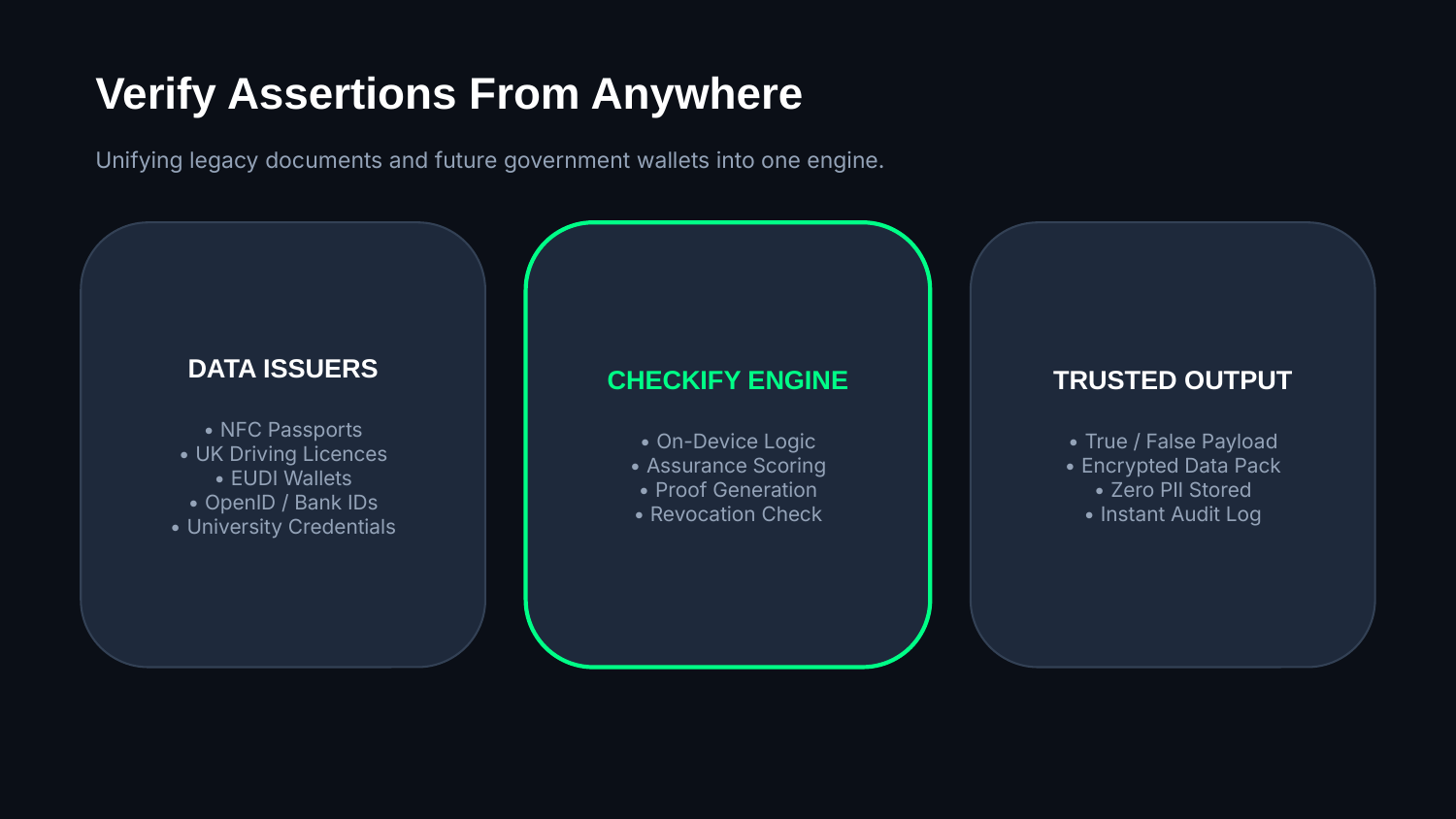

Verify Assertions From Anywhere
Unifying legacy documents and future government wallets into one engine.
DATA ISSUERS

• NFC Passports
• UK Driving Licences
• EUDI Wallets
• OpenID / Bank IDs
• University Credentials
CHECKIFY ENGINE

• On-Device Logic
• Assurance Scoring
• Proof Generation
• Revocation Check
TRUSTED OUTPUT

• True / False Payload
• Encrypted Data Pack
• Zero PII Stored
• Instant Audit Log